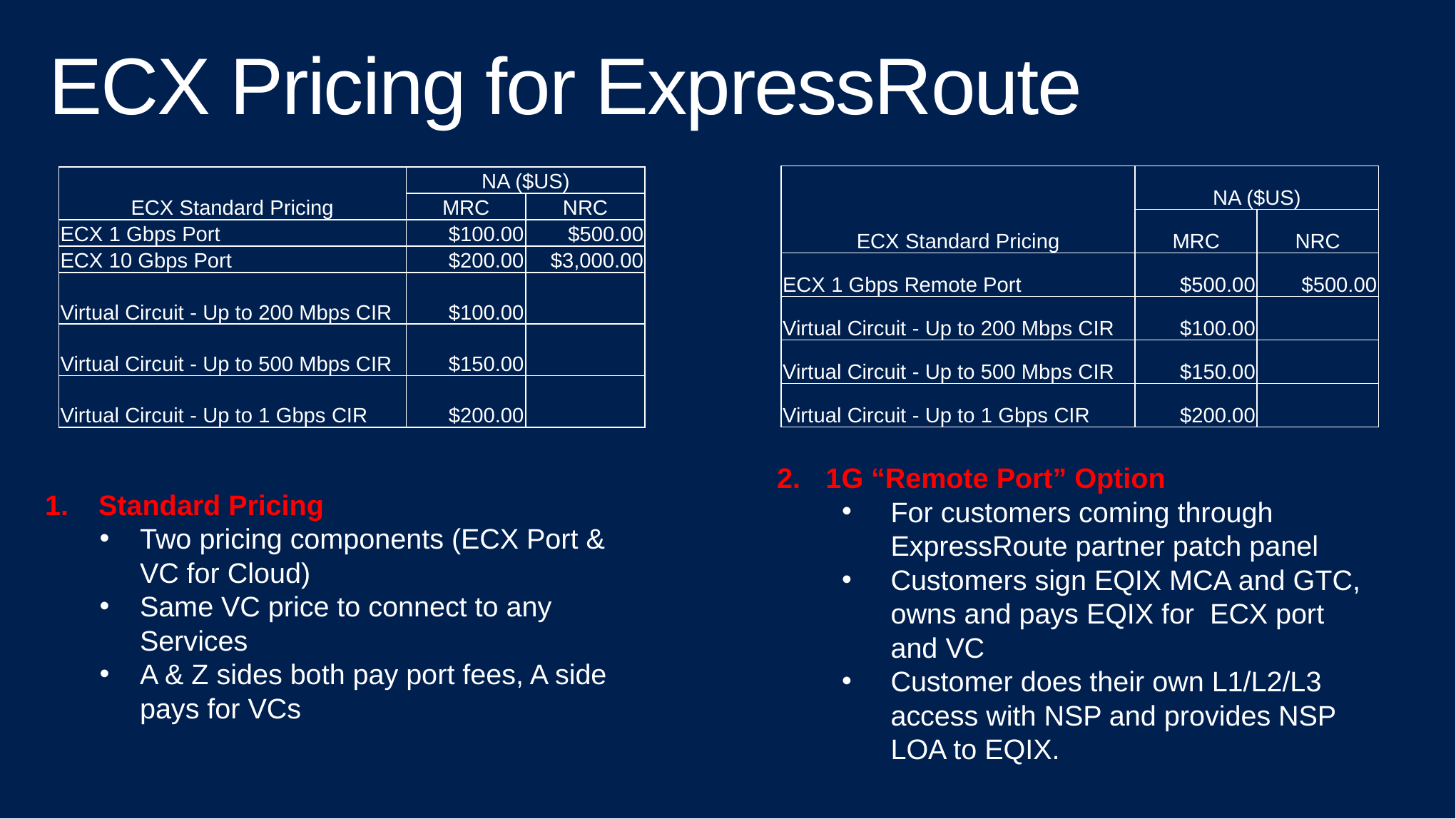

# ECX Pricing for ExpressRoute
| ECX Standard Pricing | NA ($US) |  |
| --- | --- | --- |
|  | MRC | NRC |
| ECX 1 Gbps Remote Port | $500.00 | $500.00 |
| Virtual Circuit - Up to 200 Mbps CIR | $100.00 |  |
| Virtual Circuit - Up to 500 Mbps CIR | $150.00 |  |
| Virtual Circuit - Up to 1 Gbps CIR | $200.00 |  |
| ECX Standard Pricing | NA ($US) |  |
| --- | --- | --- |
|  | MRC | NRC |
| ECX 1 Gbps Port | $100.00 | $500.00 |
| ECX 10 Gbps Port | $200.00 | $3,000.00 |
| Virtual Circuit - Up to 200 Mbps CIR | $100.00 |  |
| Virtual Circuit - Up to 500 Mbps CIR | $150.00 |  |
| Virtual Circuit - Up to 1 Gbps CIR | $200.00 |  |
1G “Remote Port” Option
For customers coming through ExpressRoute partner patch panel
Customers sign EQIX MCA and GTC, owns and pays EQIX for  ECX port and VC
Customer does their own L1/L2/L3 access with NSP and provides NSP LOA to EQIX.
Standard Pricing
Two pricing components (ECX Port & VC for Cloud)
Same VC price to connect to any Services
A & Z sides both pay port fees, A side pays for VCs